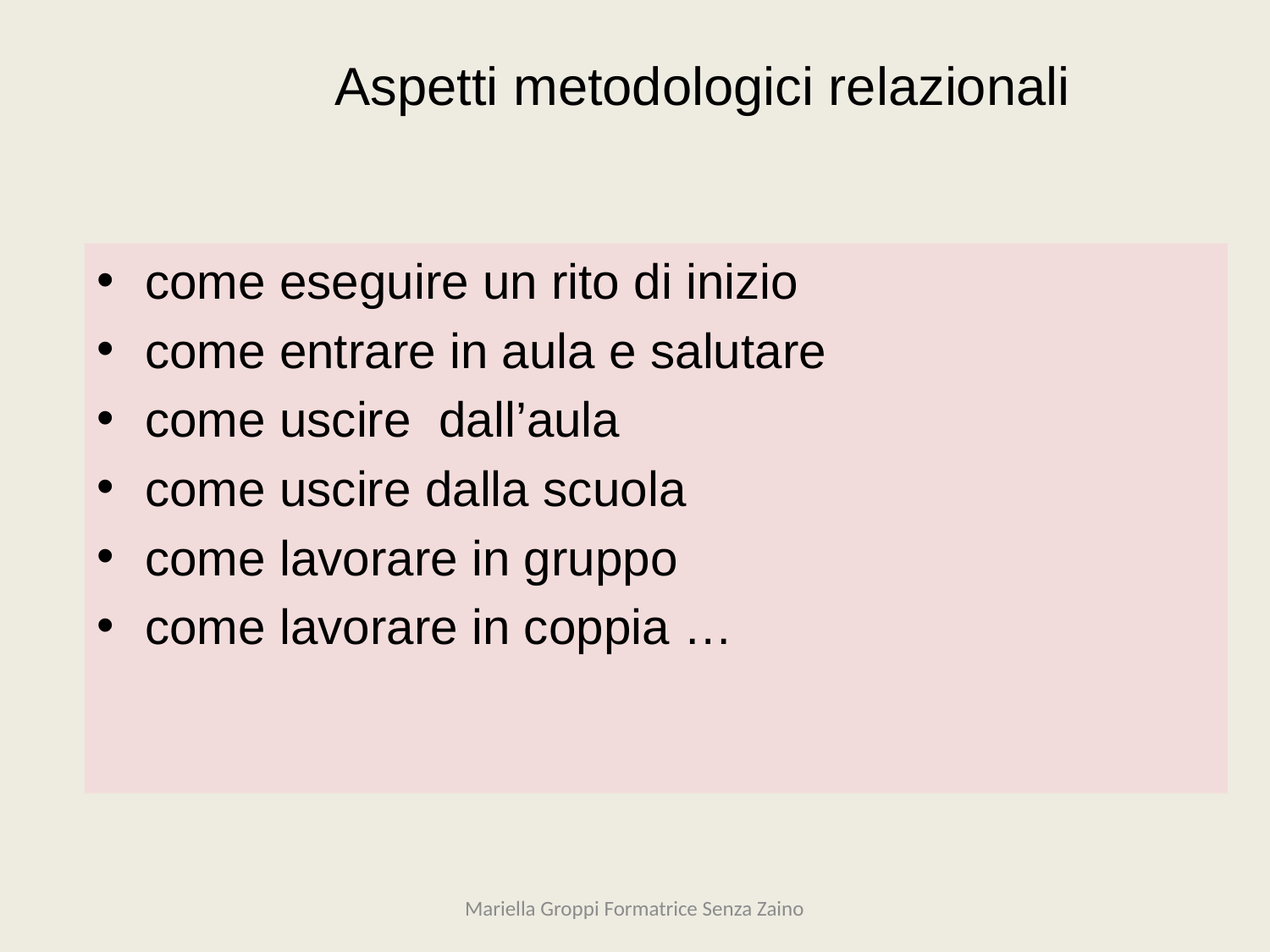

# Aspetti metodologici relazionali
come eseguire un rito di inizio
come entrare in aula e salutare
come uscire  dall’aula
come uscire dalla scuola
come lavorare in gruppo
come lavorare in coppia …

Mariella Groppi Formatrice Senza Zaino